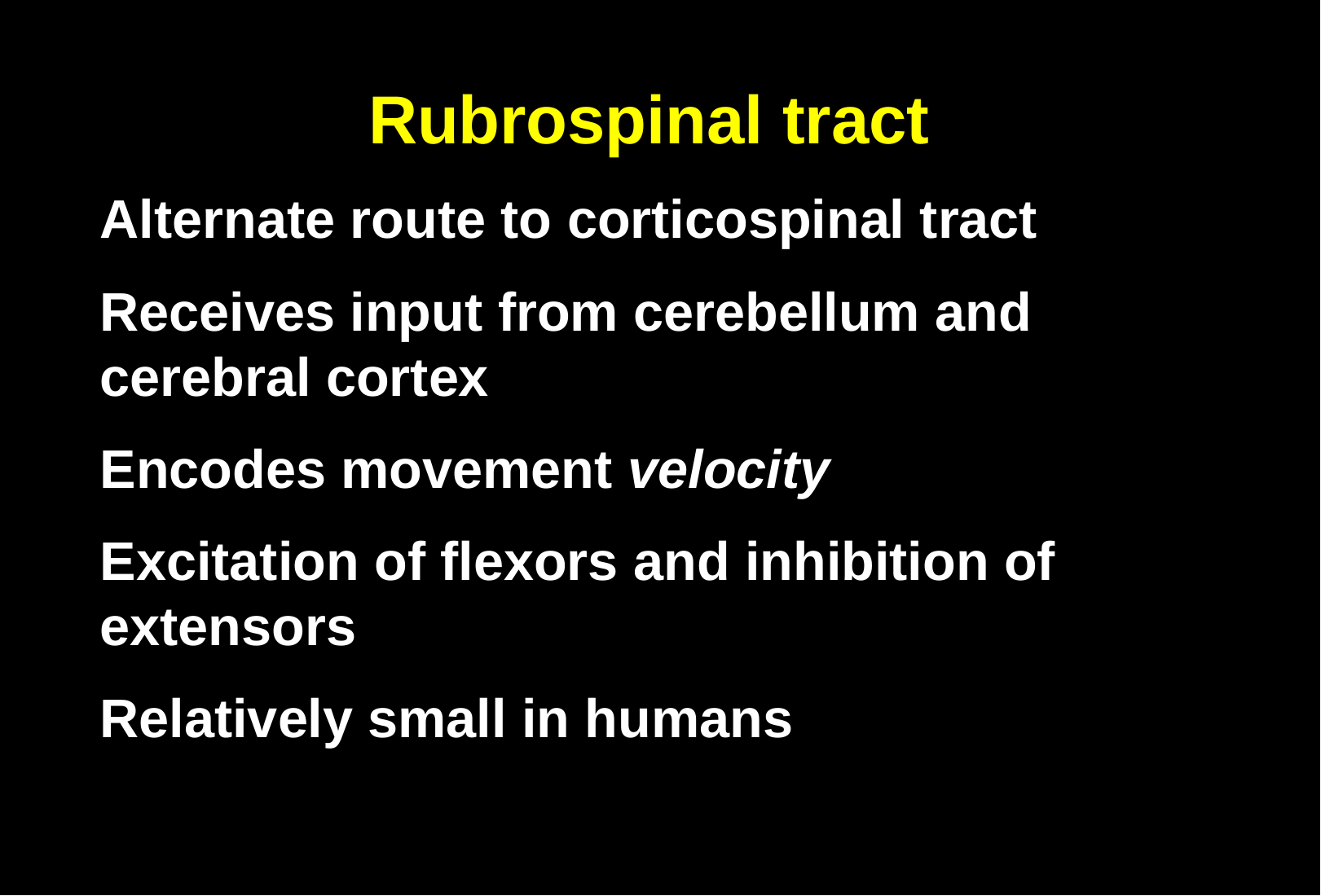

Rubrospinal tract
Alternate route to corticospinal tract
Receives input from cerebellum and 	cerebral cortex
Encodes movement velocity
Excitation of flexors and inhibition of 	extensors
Relatively small in humans